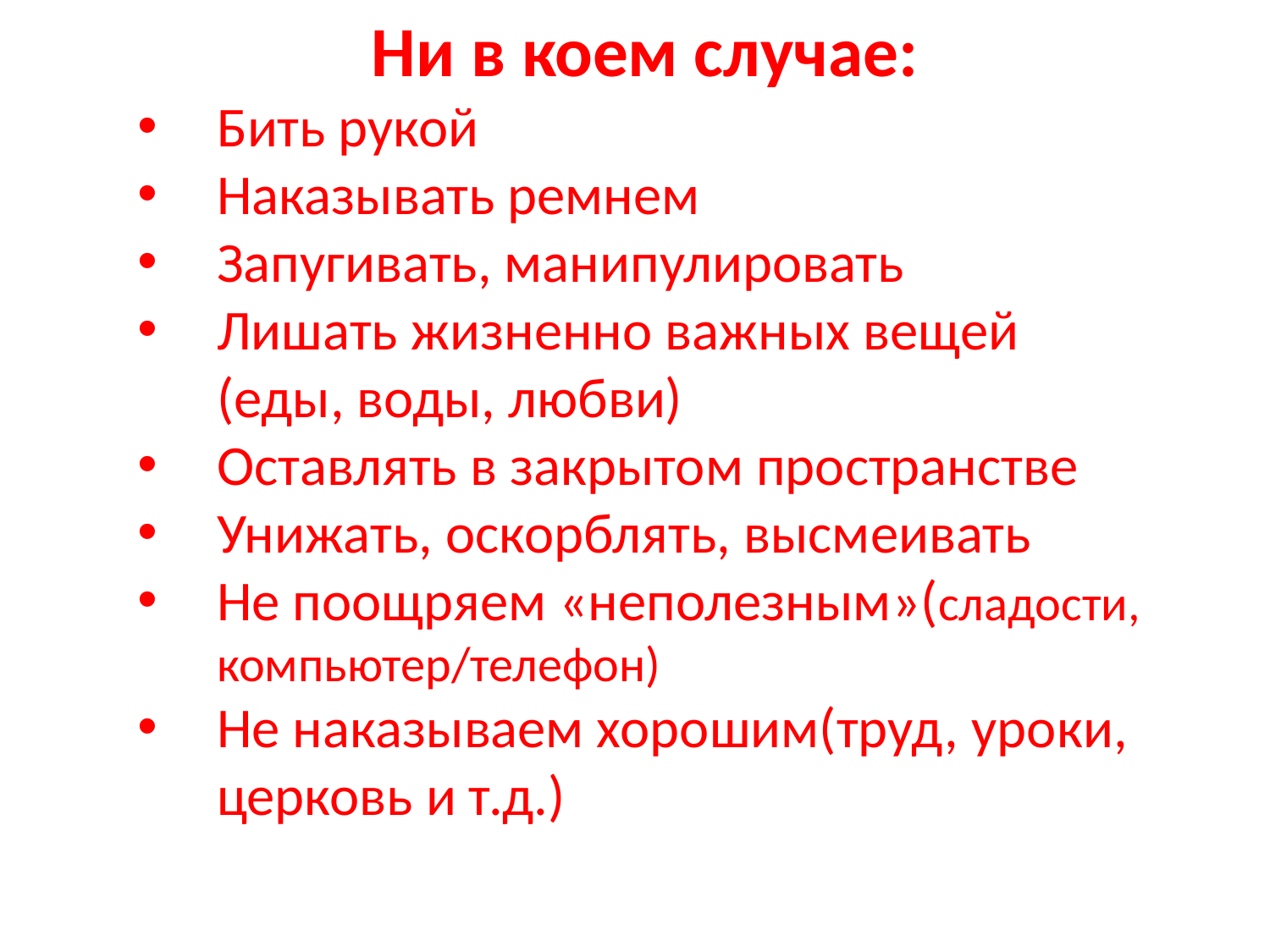

Ни в коем случае:
Бить рукой
Наказывать ремнем
Запугивать, манипулировать
Лишать жизненно важных вещей (еды, воды, любви)
Оставлять в закрытом пространстве
Унижать, оскорблять, высмеивать
Не поощряем «неполезным»(сладости, компьютер/телефон)
Не наказываем хорошим(труд, уроки, церковь и т.д.)